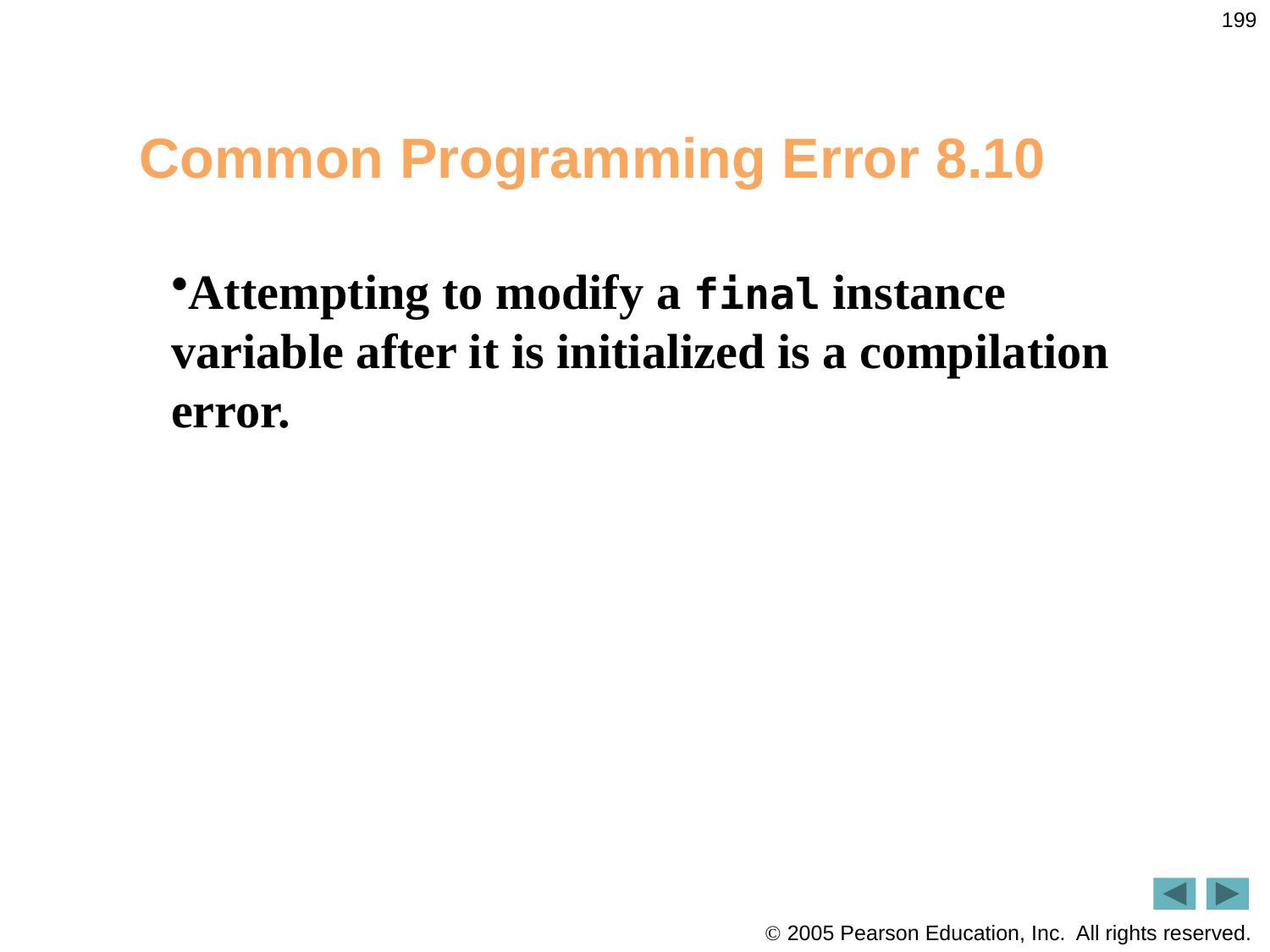

199
# Common Programming Error 8.10
Attempting to modify a final instance variable after it is initialized is a compilation error.